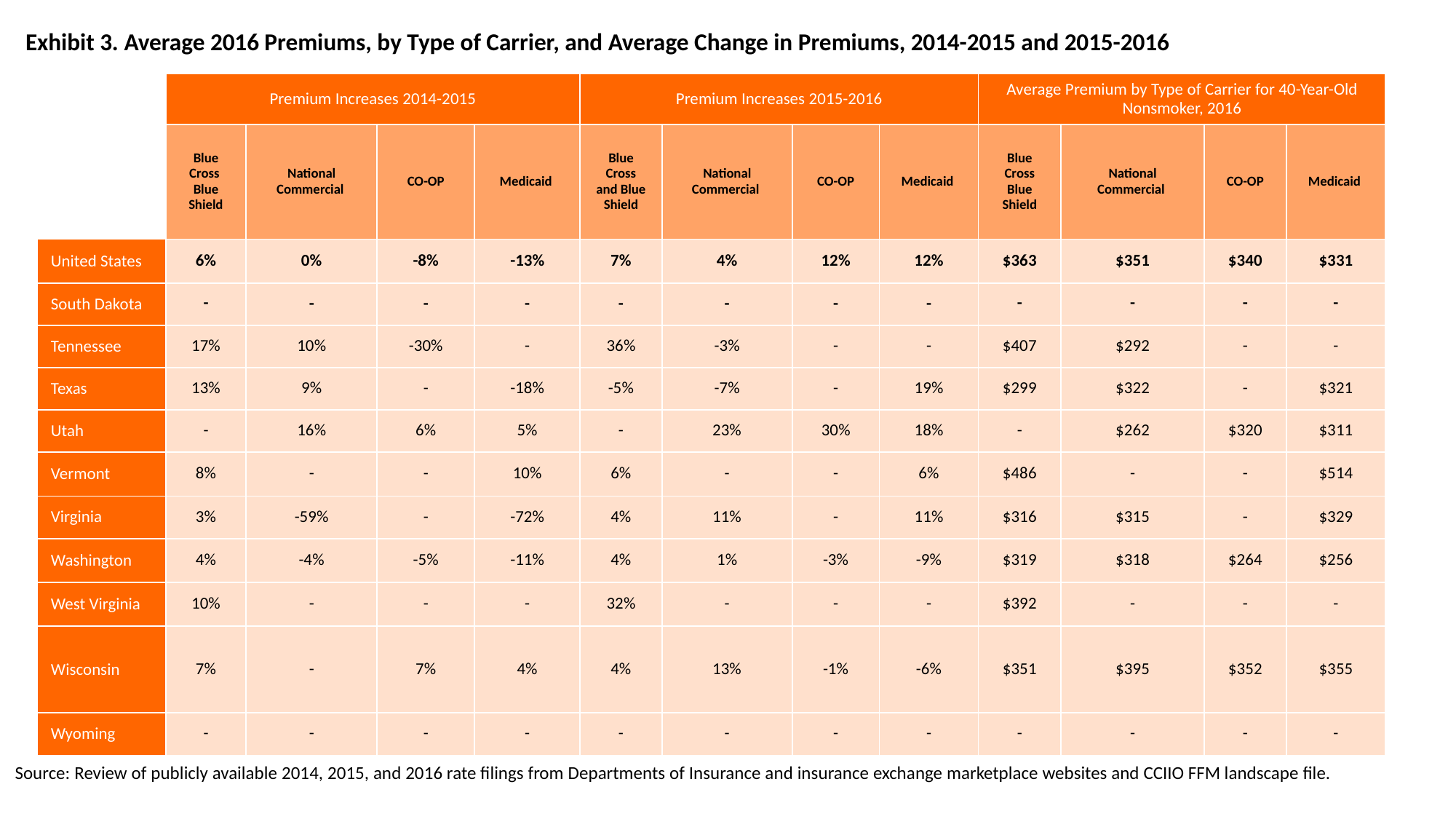

# Exhibit 3. Average 2016 Premiums, by Type of Carrier, and Average Change in Premiums, 2014-2015 and 2015-2016
|  | Premium Increases 2014-2015 |  |  |  | Premium Increases 2015-2016 |  |  |  | Average Premium by Type of Carrier for 40-Year-Old Nonsmoker, 2016 |  |  |  |
| --- | --- | --- | --- | --- | --- | --- | --- | --- | --- | --- | --- | --- |
|  | Blue Cross Blue Shield | National Commercial | CO-OP | Medicaid | Blue Cross and Blue Shield | National Commercial | CO-OP | Medicaid | Blue Cross Blue Shield | National Commercial | CO-OP | Medicaid |
| United States | 6% | 0% | -8% | -13% | 7% | 4% | 12% | 12% | $363 | $351 | $340 | $331 |
| South Dakota | - | - | - | - | - | - | - | - | - | - | - | - |
| Tennessee | 17% | 10% | -30% | - | 36% | -3% | - | - | $407 | $292 | - | - |
| Texas | 13% | 9% | - | -18% | -5% | -7% | - | 19% | $299 | $322 | - | $321 |
| Utah | - | 16% | 6% | 5% | - | 23% | 30% | 18% | - | $262 | $320 | $311 |
| Vermont | 8% | - | - | 10% | 6% | - | - | 6% | $486 | - | - | $514 |
| Virginia | 3% | -59% | - | -72% | 4% | 11% | - | 11% | $316 | $315 | - | $329 |
| Washington | 4% | -4% | -5% | -11% | 4% | 1% | -3% | -9% | $319 | $318 | $264 | $256 |
| West Virginia | 10% | - | - | - | 32% | - | - | - | $392 | - | - | - |
| Wisconsin | 7% | - | 7% | 4% | 4% | 13% | -1% | -6% | $351 | $395 | $352 | $355 |
| Wyoming | - | - | - | - | - | - | - | - | - | - | - | - |
Source: Review of publicly available 2014, 2015, and 2016 rate filings from Departments of Insurance and insurance exchange marketplace websites and CCIIO FFM landscape file.